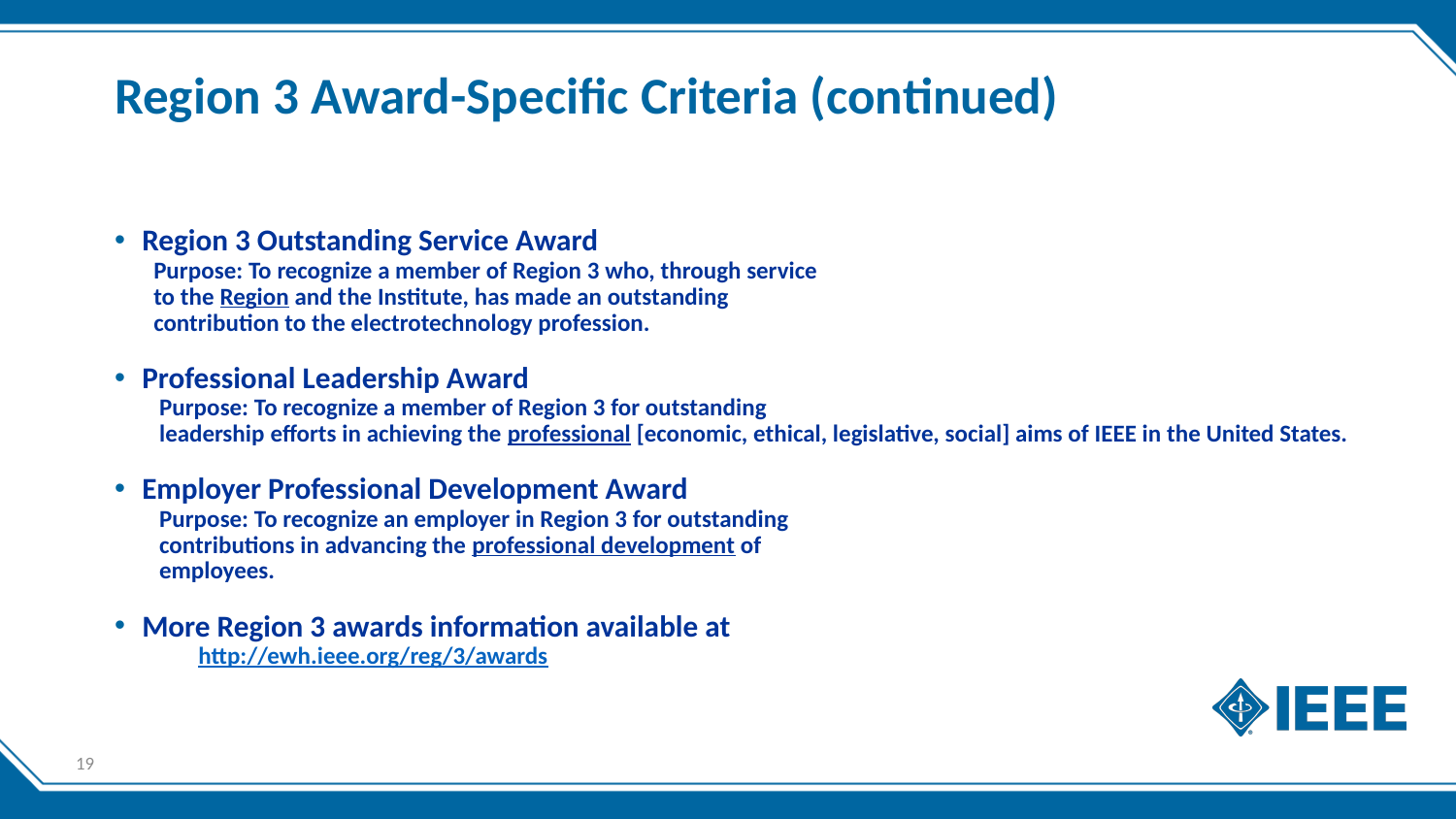

# Region 3 Award-Specific Criteria (continued)

Region 3 Outstanding Service Award
       Purpose: To recognize a member of Region 3 who, through service
       to the Region and the Institute, has made an outstanding
       contribution to the electrotechnology profession.

Professional Leadership Award
        Purpose: To recognize a member of Region 3 for outstanding
        leadership efforts in achieving the professional [economic, ethical, legislative, social] aims of IEEE in the United States.

Employer Professional Development Award
        Purpose: To recognize an employer in Region 3 for outstanding
        contributions in advancing the professional development of
        employees.

More Region 3 awards information available at
               http://ewh.ieee.org/reg/3/awards

19